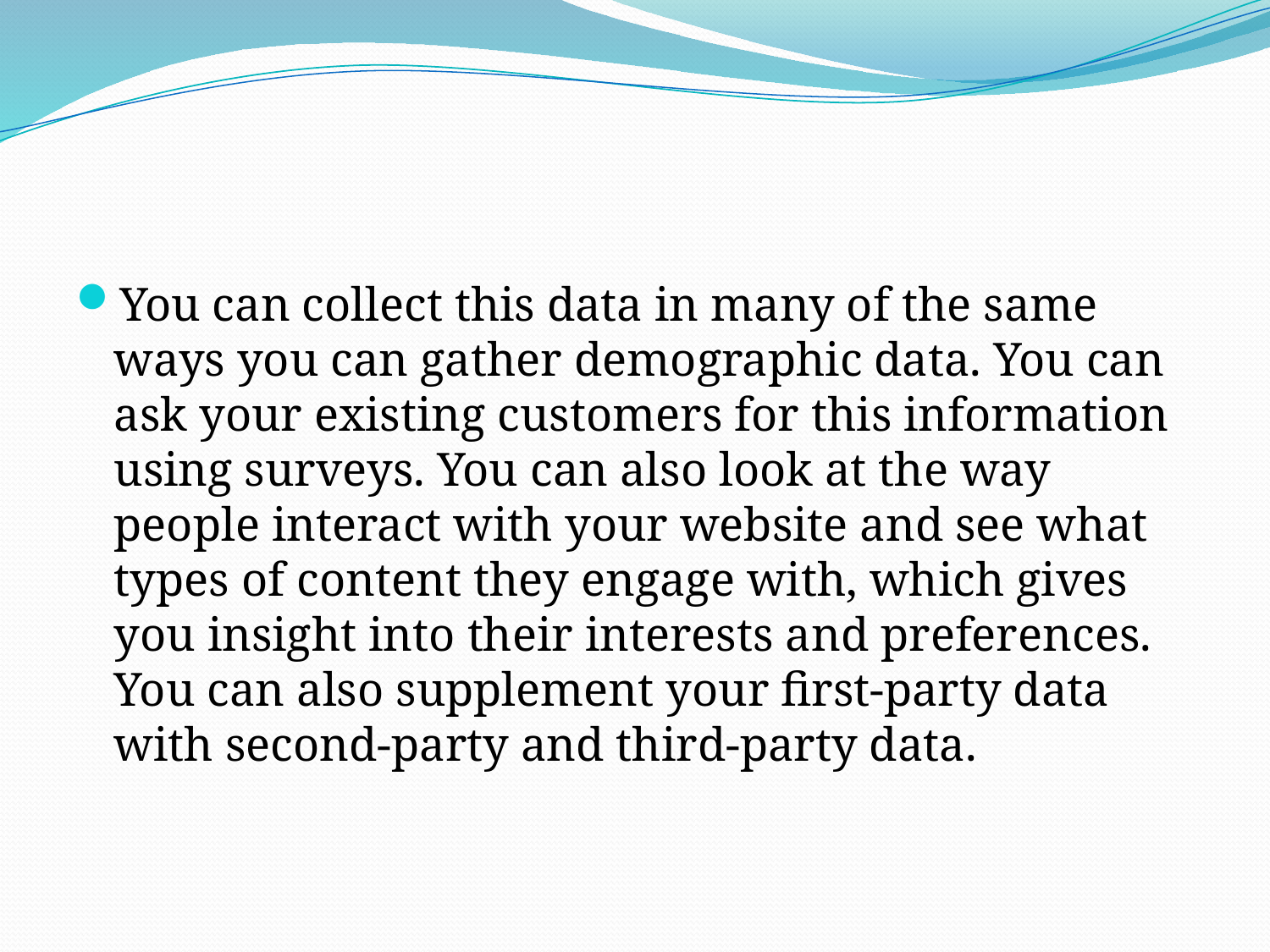

#
You can collect this data in many of the same ways you can gather demographic data. You can ask your existing customers for this information using surveys. You can also look at the way people interact with your website and see what types of content they engage with, which gives you insight into their interests and preferences. You can also supplement your first-party data with second-party and third-party data.